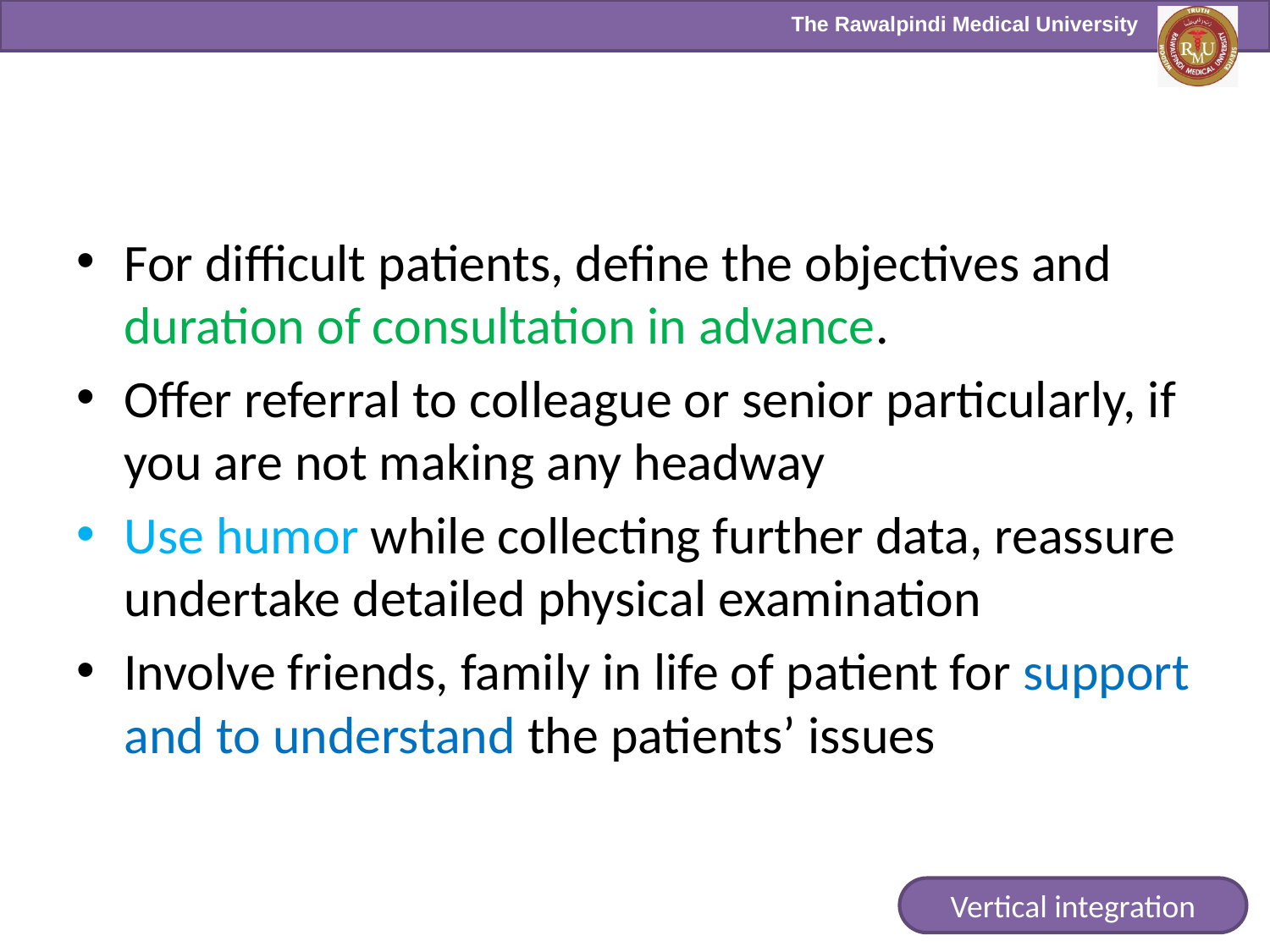

For difficult patients, define the objectives and duration of consultation in advance.
Offer referral to colleague or senior particularly, if you are not making any headway
Use humor while collecting further data, reassure undertake detailed physical examination
Involve friends, family in life of patient for support and to understand the patients’ issues
Vertical integration